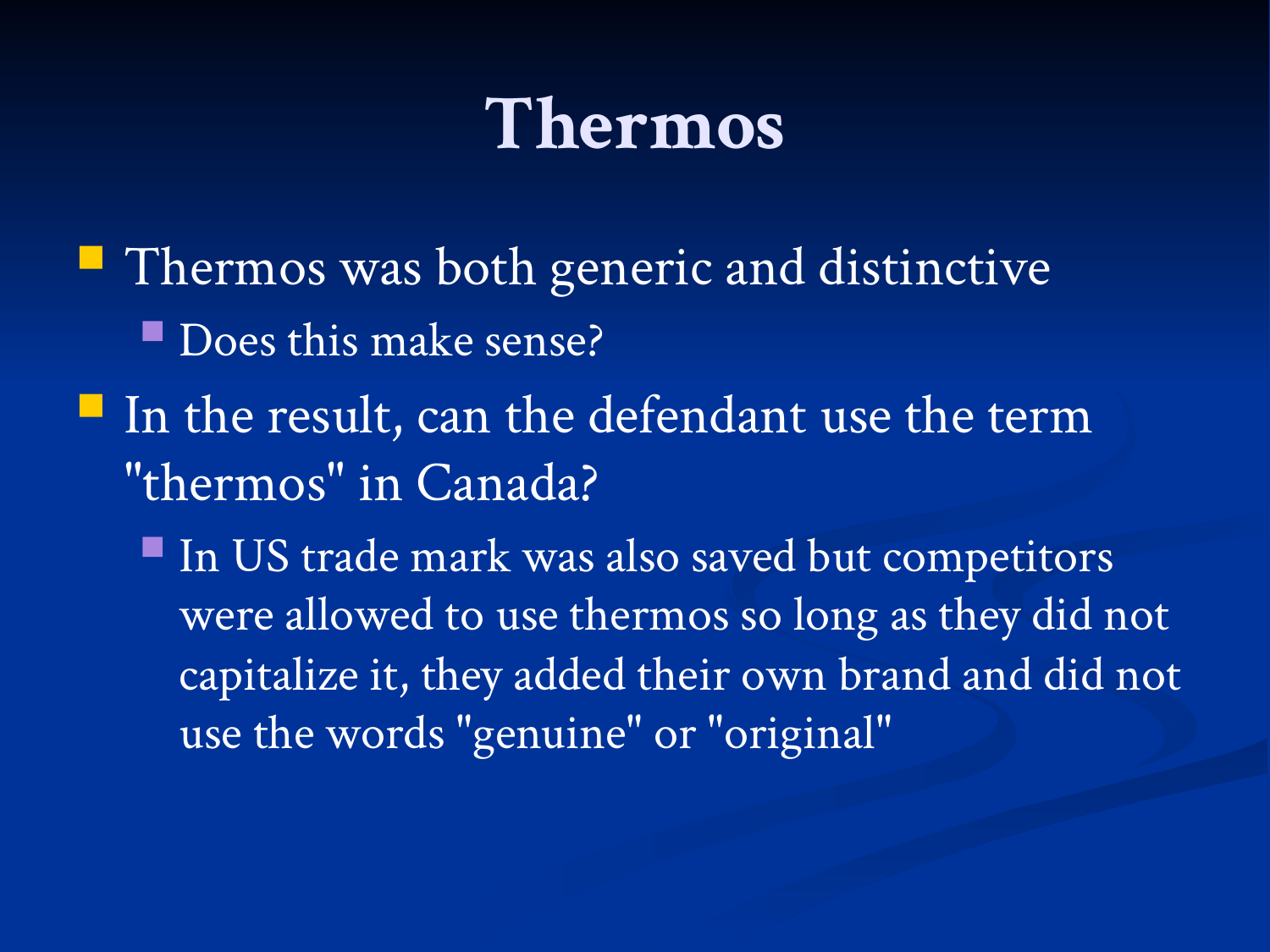

# Thermos
Thermos was both generic and distinctive
Does this make sense?
In the result, can the defendant use the term "thermos" in Canada?
In US trade mark was also saved but competitors were allowed to use thermos so long as they did not capitalize it, they added their own brand and did not use the words "genuine" or "original"